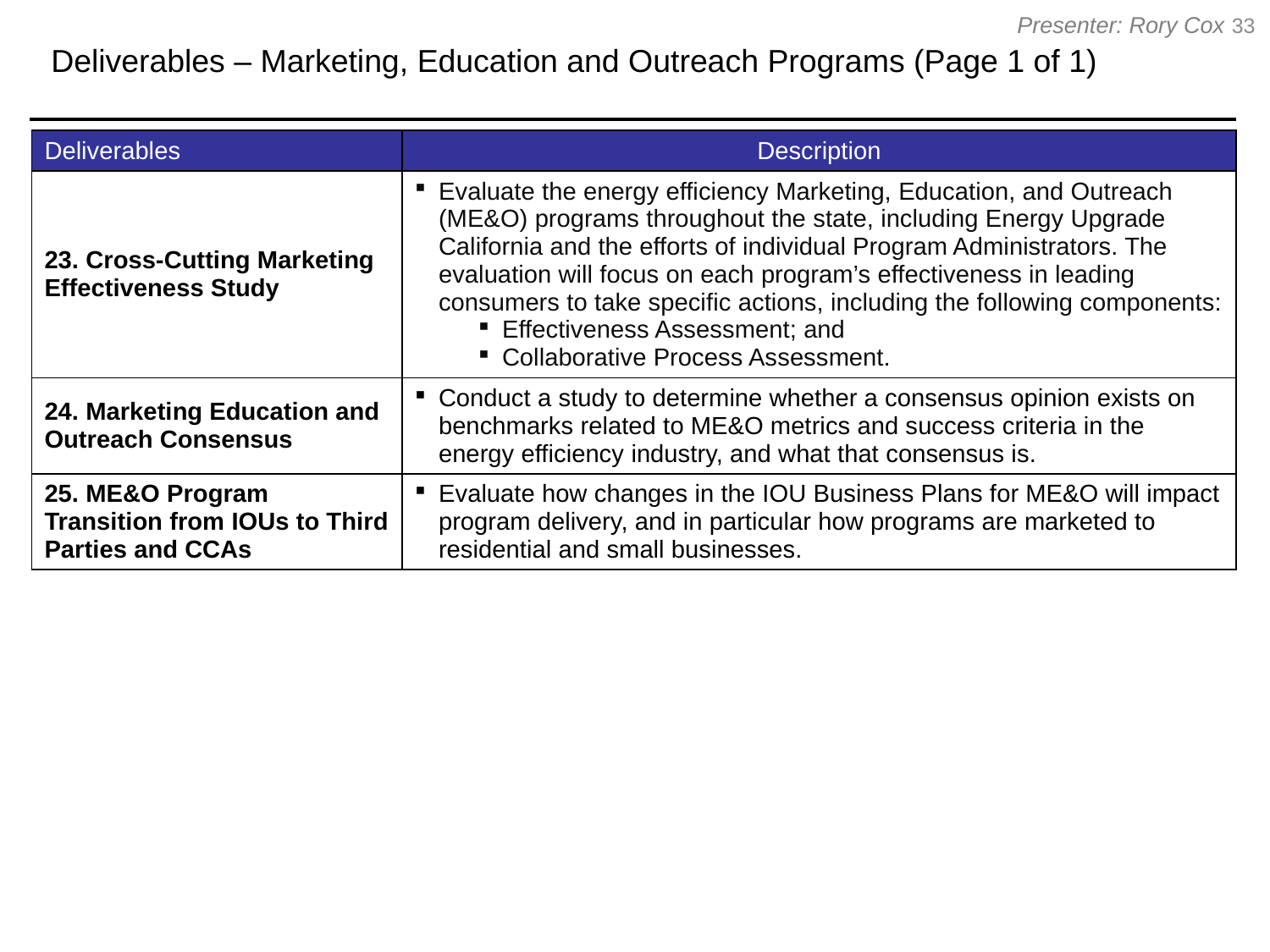

Deliverables – Marketing, Education and Outreach Programs (Page 1 of 1)
33
Presenter: Rory Cox
| Deliverables | Description |
| --- | --- |
| 23. Cross-Cutting Marketing Effectiveness Study | Evaluate the energy efficiency Marketing, Education, and Outreach (ME&O) programs throughout the state, including Energy Upgrade California and the efforts of individual Program Administrators. The evaluation will focus on each program’s effectiveness in leading consumers to take specific actions, including the following components: Effectiveness Assessment; and Collaborative Process Assessment. |
| 24. Marketing Education and Outreach Consensus | Conduct a study to determine whether a consensus opinion exists on benchmarks related to ME&O metrics and success criteria in the energy efficiency industry, and what that consensus is. |
| 25. ME&O Program Transition from IOUs to Third Parties and CCAs | Evaluate how changes in the IOU Business Plans for ME&O will impact program delivery, and in particular how programs are marketed to residential and small businesses. |